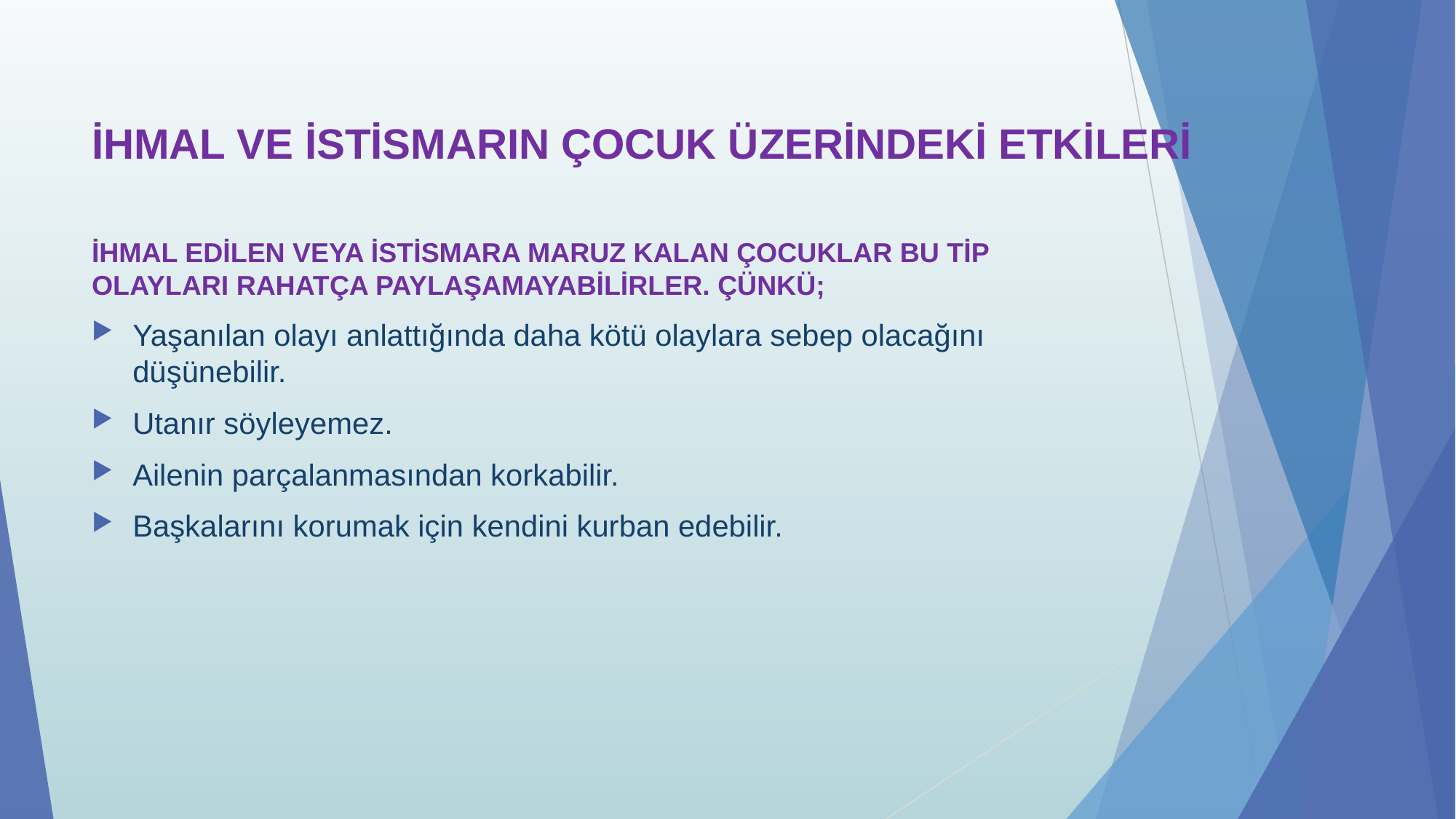

# İHMAL VE İSTİSMARIN ÇOCUK ÜZERİNDEKİ ETKİLERİ
İHMAL EDİLEN VEYA İSTİSMARA MARUZ KALAN ÇOCUKLAR BU TİP OLAYLARI RAHATÇA PAYLAŞAMAYABİLİRLER. ÇÜNKÜ;
Yaşanılan olayı anlattığında daha kötü olaylara sebep olacağını düşünebilir.
Utanır söyleyemez.
Ailenin parçalanmasından korkabilir.
Başkalarını korumak için kendini kurban edebilir.